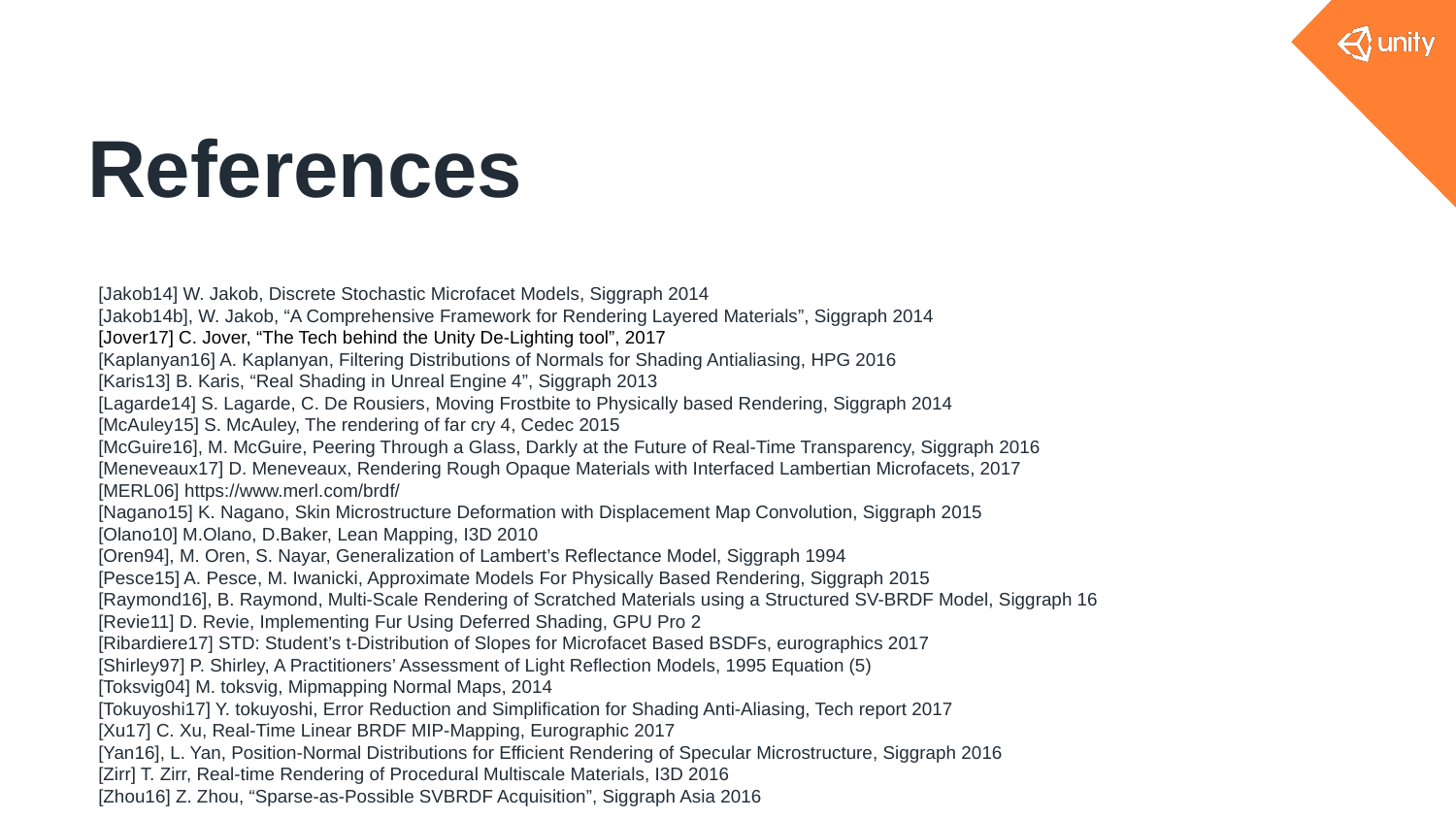

# References
[Jakob14] W. Jakob, Discrete Stochastic Microfacet Models, Siggraph 2014
[Jakob14b], W. Jakob, “A Comprehensive Framework for Rendering Layered Materials”, Siggraph 2014
[Jover17] C. Jover, “The Tech behind the Unity De-Lighting tool”, 2017
[Kaplanyan16] A. Kaplanyan, Filtering Distributions of Normals for Shading Antialiasing, HPG 2016
[Karis13] B. Karis, “Real Shading in Unreal Engine 4”, Siggraph 2013
[Lagarde14] S. Lagarde, C. De Rousiers, Moving Frostbite to Physically based Rendering, Siggraph 2014
[McAuley15] S. McAuley, The rendering of far cry 4, Cedec 2015
[McGuire16], M. McGuire, Peering Through a Glass, Darkly at the Future of Real-Time Transparency, Siggraph 2016
[Meneveaux17] D. Meneveaux, Rendering Rough Opaque Materials with Interfaced Lambertian Microfacets, 2017
[MERL06] https://www.merl.com/brdf/
[Nagano15] K. Nagano, Skin Microstructure Deformation with Displacement Map Convolution, Siggraph 2015
[Olano10] M.Olano, D.Baker, Lean Mapping, I3D 2010
[Oren94], M. Oren, S. Nayar, Generalization of Lambert’s Reflectance Model, Siggraph 1994
[Pesce15] A. Pesce, M. Iwanicki, Approximate Models For Physically Based Rendering, Siggraph 2015
[Raymond16], B. Raymond, Multi-Scale Rendering of Scratched Materials using a Structured SV-BRDF Model, Siggraph 16
[Revie11] D. Revie, Implementing Fur Using Deferred Shading, GPU Pro 2
[Ribardiere17] STD: Student’s t-Distribution of Slopes for Microfacet Based BSDFs, eurographics 2017
[Shirley97] P. Shirley, A Practitioners’ Assessment of Light Reflection Models, 1995 Equation (5)
[Toksvig04] M. toksvig, Mipmapping Normal Maps, 2014
[Tokuyoshi17] Y. tokuyoshi, Error Reduction and Simplification for Shading Anti-Aliasing, Tech report 2017
[Xu17] C. Xu, Real-Time Linear BRDF MIP-Mapping, Eurographic 2017
[Yan16], L. Yan, Position-Normal Distributions for Efficient Rendering of Specular Microstructure, Siggraph 2016
[Zirr] T. Zirr, Real-time Rendering of Procedural Multiscale Materials, I3D 2016
[Zhou16] Z. Zhou, “Sparse-as-Possible SVBRDF Acquisition”, Siggraph Asia 2016